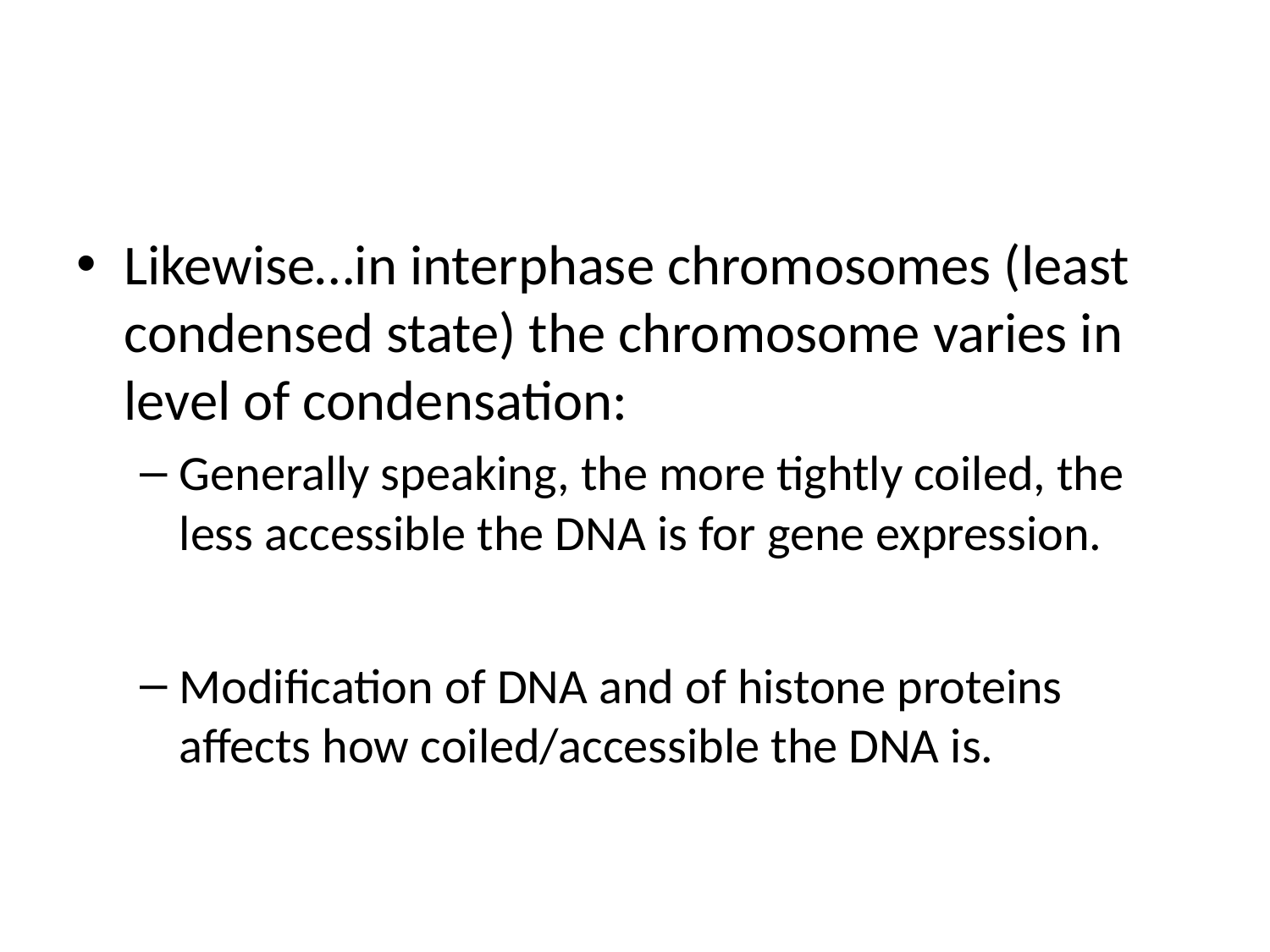

#
Likewise…in interphase chromosomes (least condensed state) the chromosome varies in level of condensation:
Generally speaking, the more tightly coiled, the less accessible the DNA is for gene expression.

Modification of DNA and of histone proteins affects how coiled/accessible the DNA is.